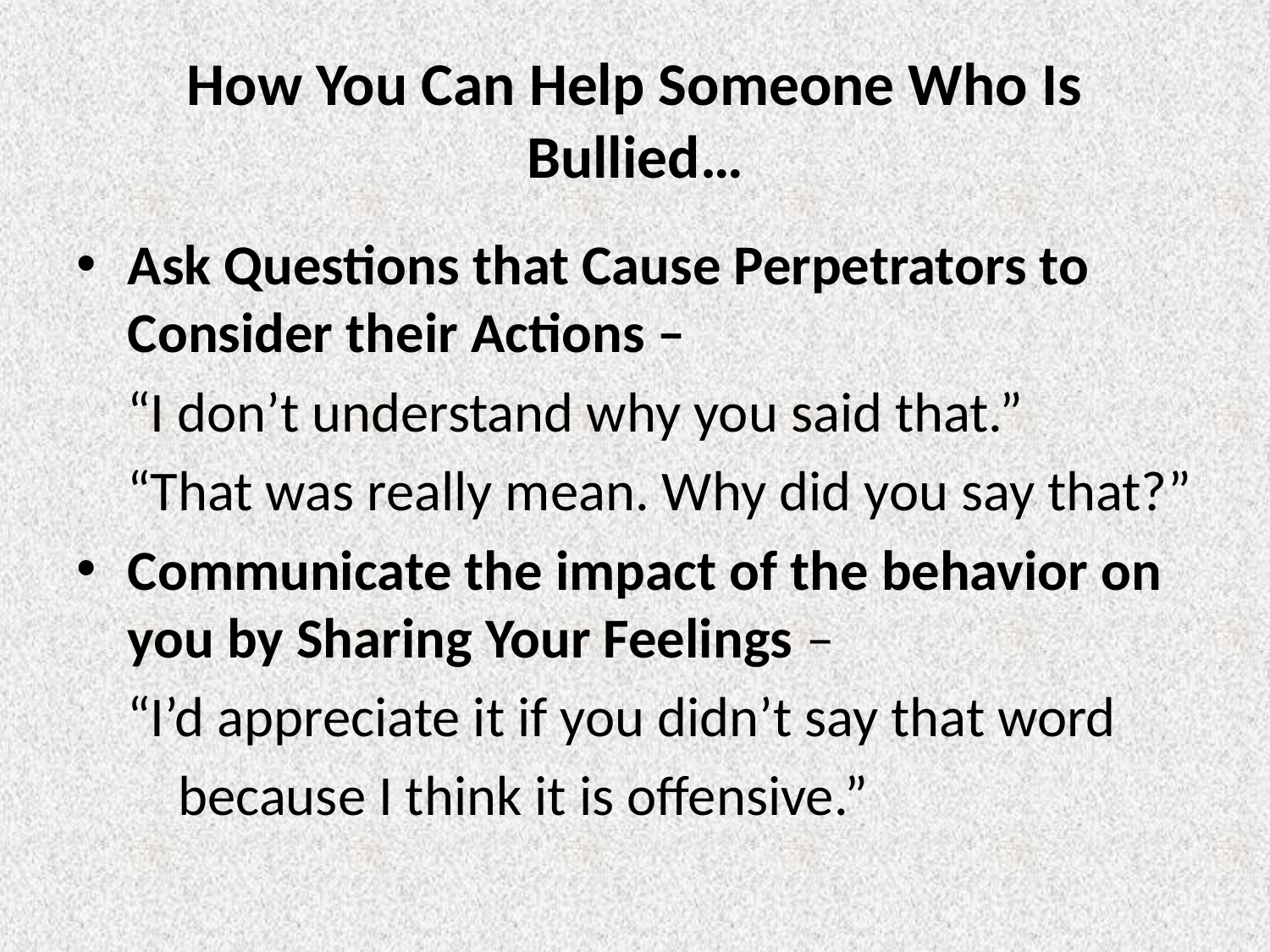

# How You Can Help Someone Who Is Bullied…
Ask Questions that Cause Perpetrators to Consider their Actions –
    “I don’t understand why you said that.”
    “That was really mean. Why did you say that?”
Communicate the impact of the behavior on you by Sharing Your Feelings –
    “I’d appreciate it if you didn’t say that word
        because I think it is offensive.”